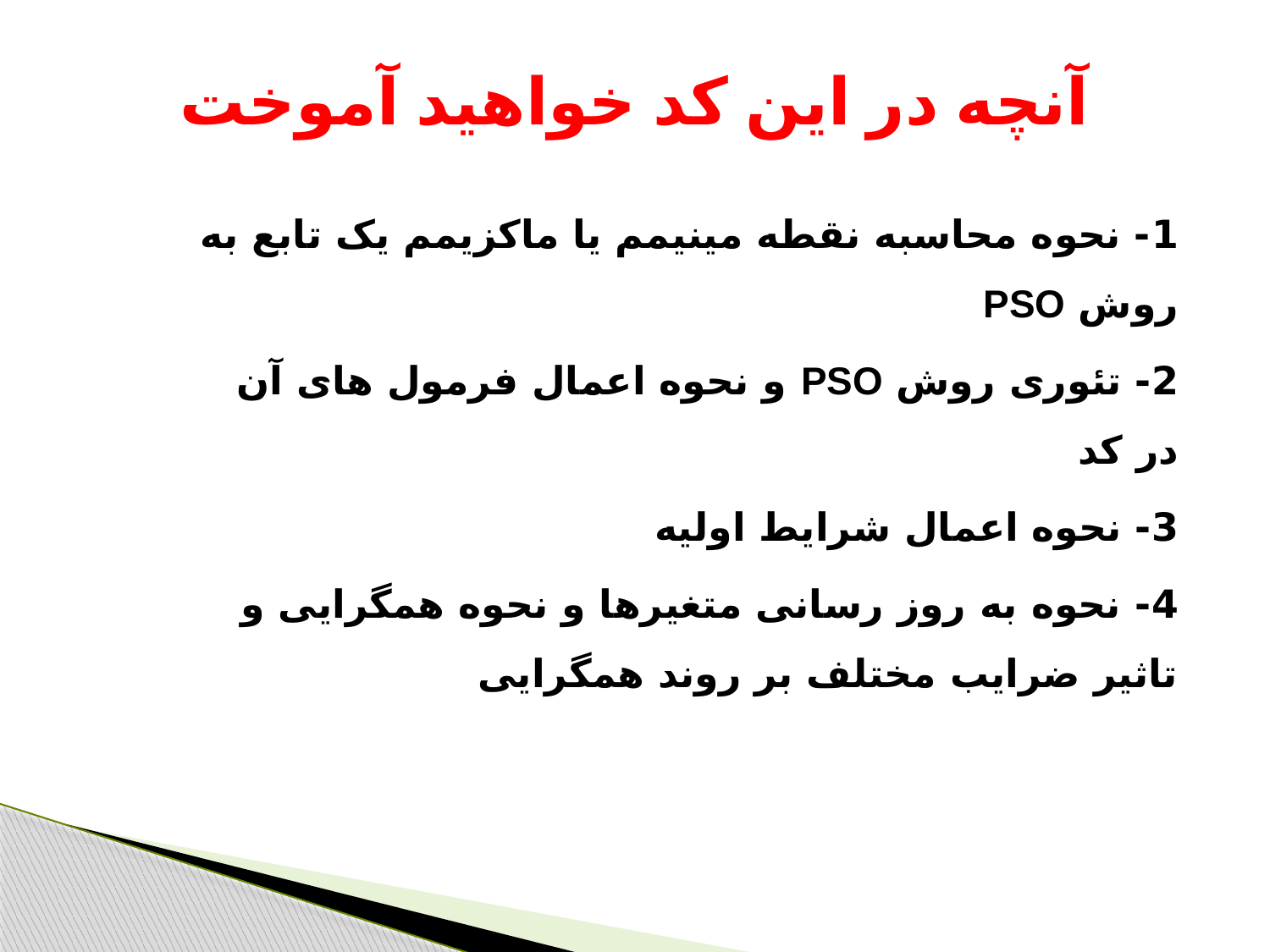

# آنچه در این کد خواهید آموخت
1- نحوه محاسبه نقطه مینیمم یا ماکزیمم یک تابع به روش PSO
2- تئوری روش PSO و نحوه اعمال فرمول های آن در کد
3- نحوه اعمال شرایط اولیه
4- نحوه به روز رسانی متغیرها و نحوه همگرایی و تاثیر ضرایب مختلف بر روند همگرایی